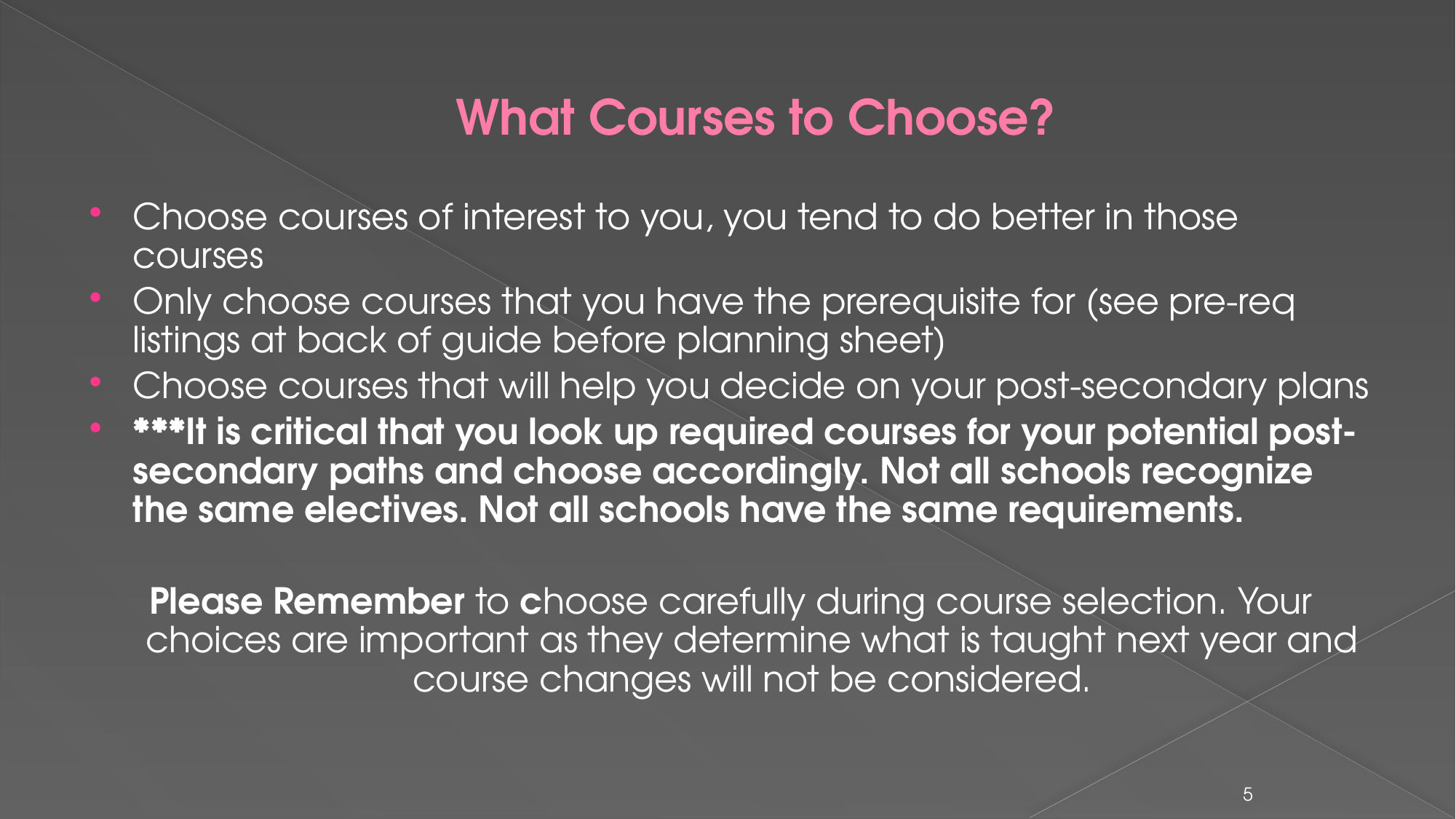

# What Courses to Choose?
Choose courses of interest to you, you tend to do better in those courses
Only choose courses that you have the prerequisite for (see pre-req listings at back of guide before planning sheet)
Choose courses that will help you decide on your post-secondary plans
***It is critical that you look up required courses for your potential post-secondary paths and choose accordingly. Not all schools recognize the same electives. Not all schools have the same requirements.

Please Remember to choose carefully during course selection. Your choices are important as they determine what is taught next year and course changes will not be considered.
5